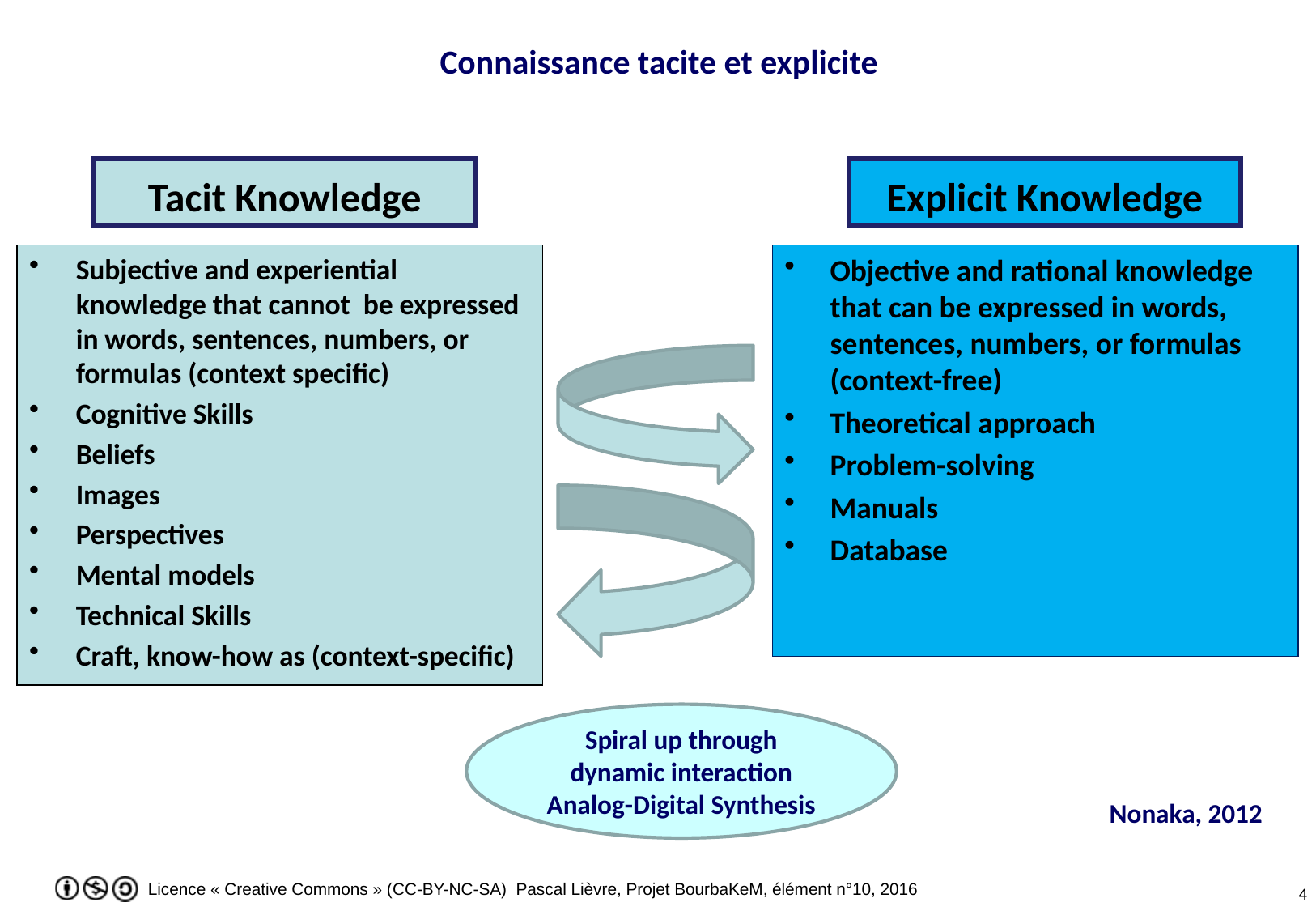

# Connaissance tacite et explicite
Tacit Knowledge
Explicit Knowledge
Subjective and experiential knowledge that cannot  be expressed in words, sentences, numbers, or formulas (context specific)
Cognitive Skills
Beliefs
Images
Perspectives
Mental models
Technical Skills
Craft, know-how as (context-specific)
Objective and rational knowledge that can be expressed in words, sentences, numbers, or formulas (context-free)
Theoretical approach
Problem-solving
Manuals
Database

Spiral up through
dynamic interaction
Analog-Digital Synthesis
Nonaka, 2012